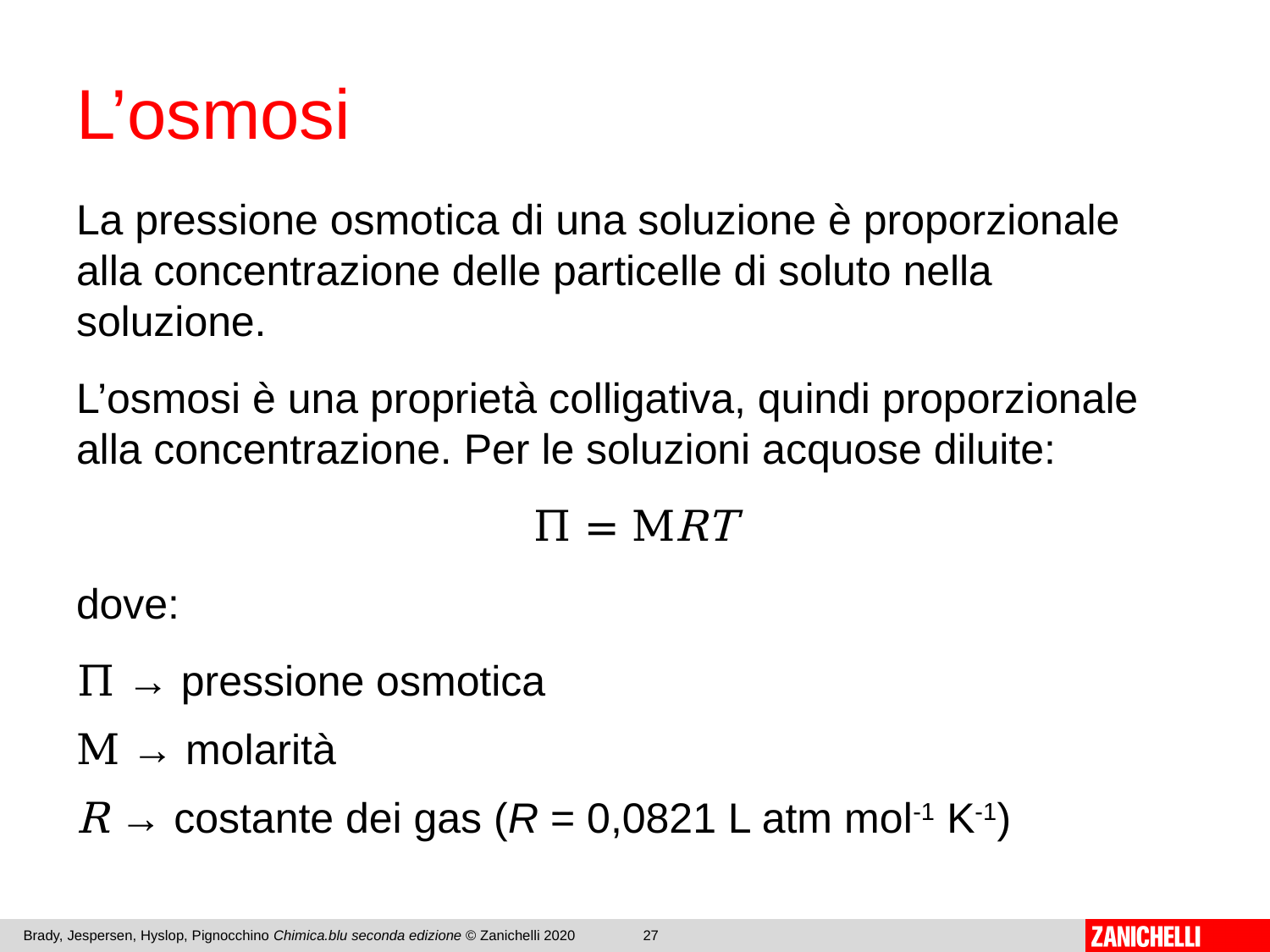

# L’osmosi
La pressione osmotica di una soluzione è proporzionale alla concentrazione delle particelle di soluto nella soluzione.
L’osmosi è una proprietà colligativa, quindi proporzionale alla concentrazione. Per le soluzioni acquose diluite:
Π = MRT
dove:
Π → pressione osmotica
M → molarità
R → costante dei gas (R = 0,0821 L atm mol-1 K-1)
Brady, Jespersen, Hyslop, Pignocchino Chimica.blu seconda edizione © Zanichelli 2020